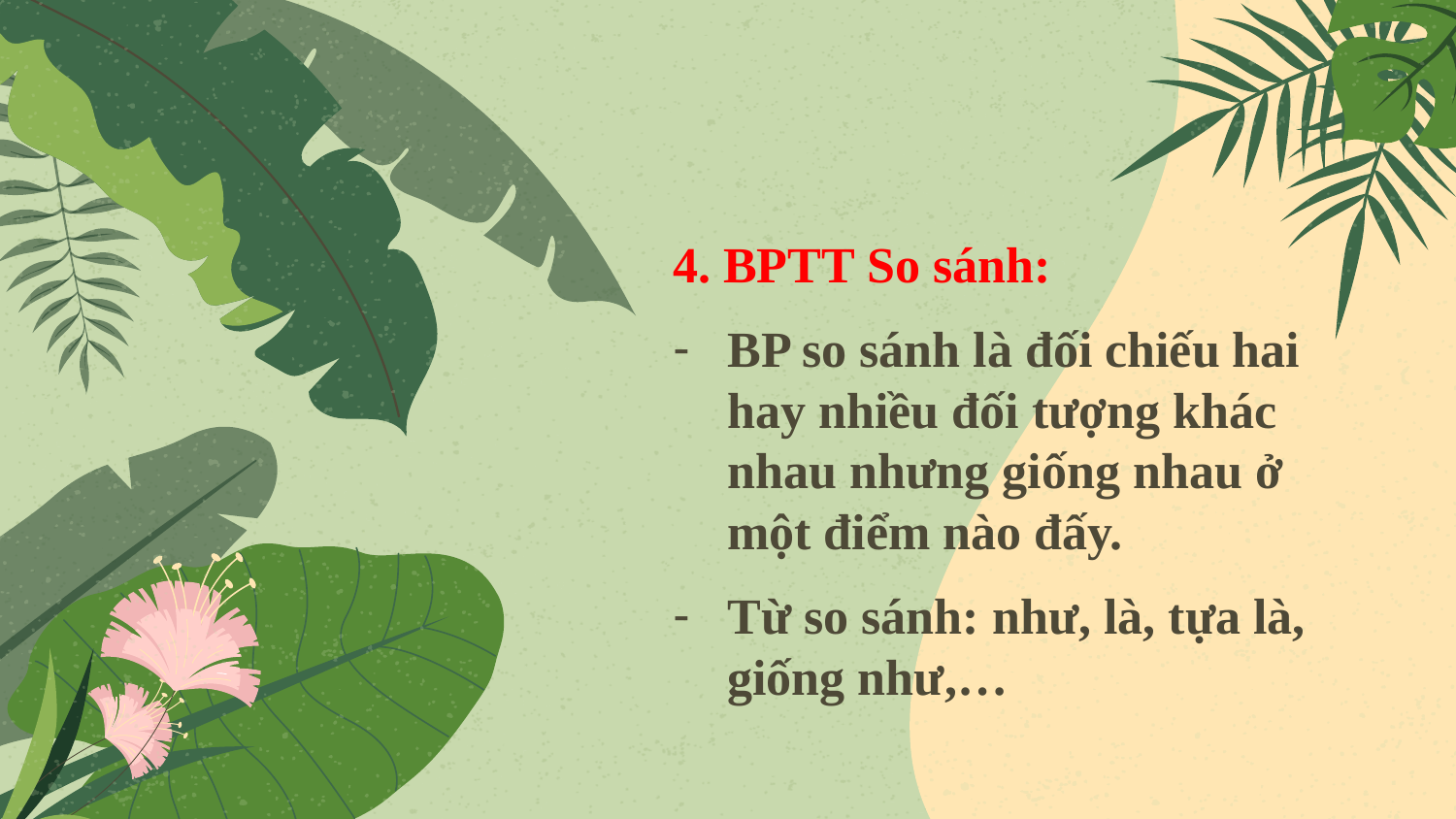

4. BPTT So sánh:
BP so sánh là đối chiếu hai hay nhiều đối tượng khác nhau nhưng giống nhau ở một điểm nào đấy.
Từ so sánh: như, là, tựa là, giống như,…